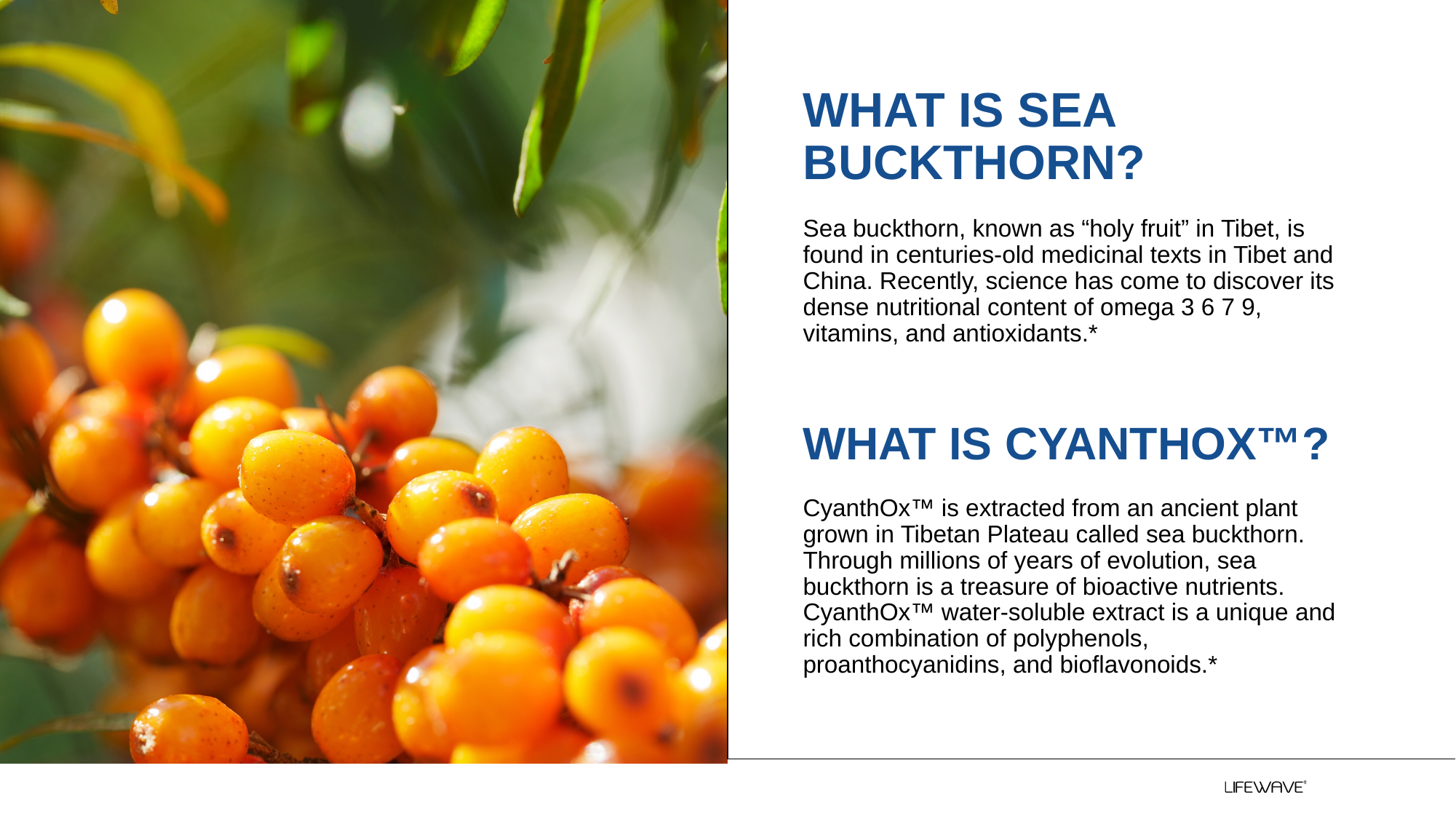

# WHAT IS SEA BUCKTHORN?​
Sea buckthorn, known as “holy fruit” in Tibet, is found in centuries-old medicinal texts in Tibet and China. Recently, science has come to discover its dense nutritional content of omega 3 6 7 9, vitamins, and antioxidants.*
WHAT IS CYANTHOX™?​
CyanthOx™ is extracted from an ancient plant grown in Tibetan Plateau called sea buckthorn. Through millions of years of evolution, sea buckthorn is a treasure of bioactive nutrients. CyanthOx™ water-soluble extract is a unique and rich combination of polyphenols, proanthocyanidins, and bioflavonoids.*